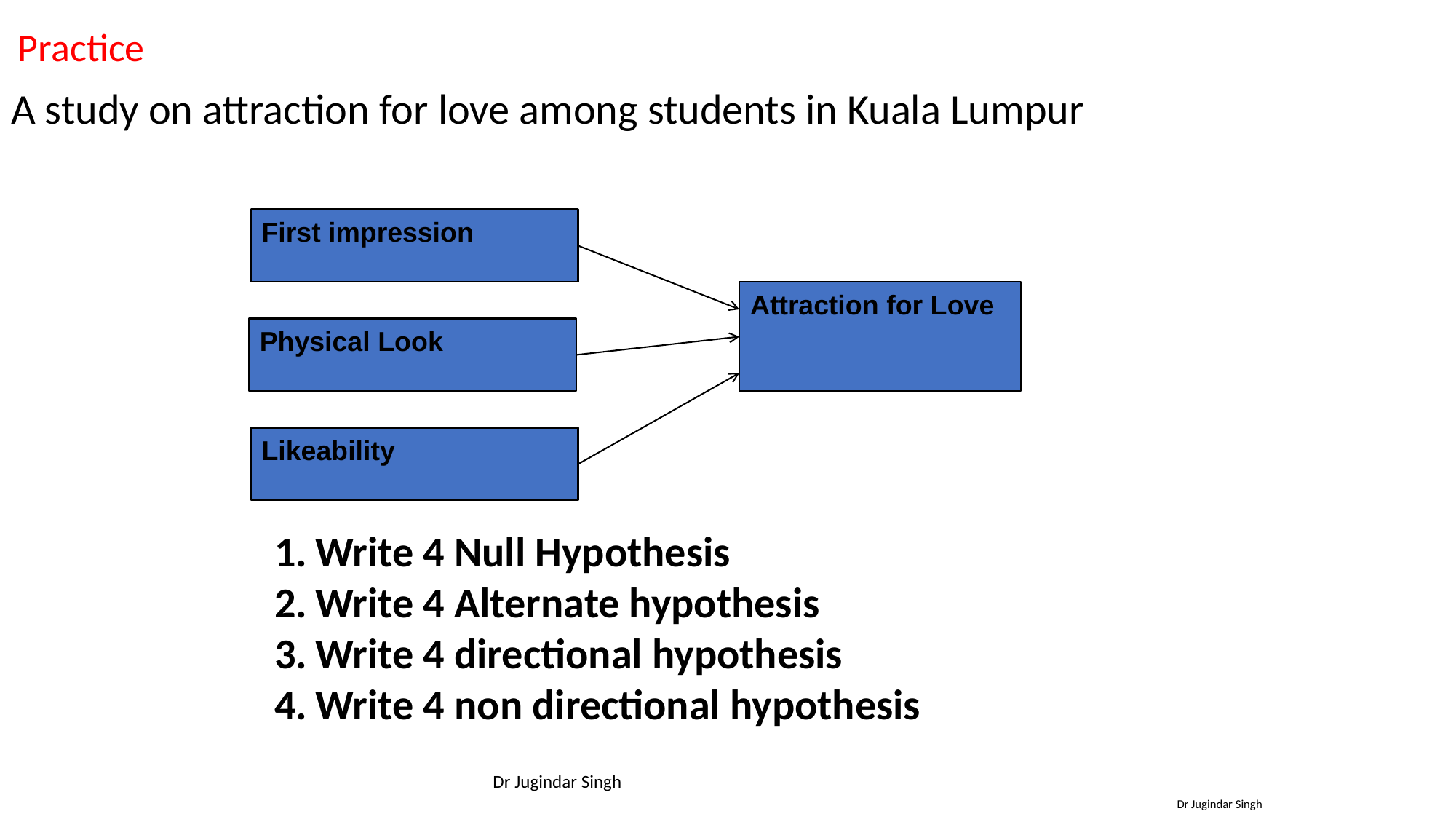

# Practice
A study on attraction for love among students in Kuala Lumpur
First impression
Attraction for Love
Physical Look
Likeability
Write 4 Null Hypothesis
Write 4 Alternate hypothesis
Write 4 directional hypothesis
Write 4 non directional hypothesis
Dr Jugindar Singh
Dr Jugindar Singh